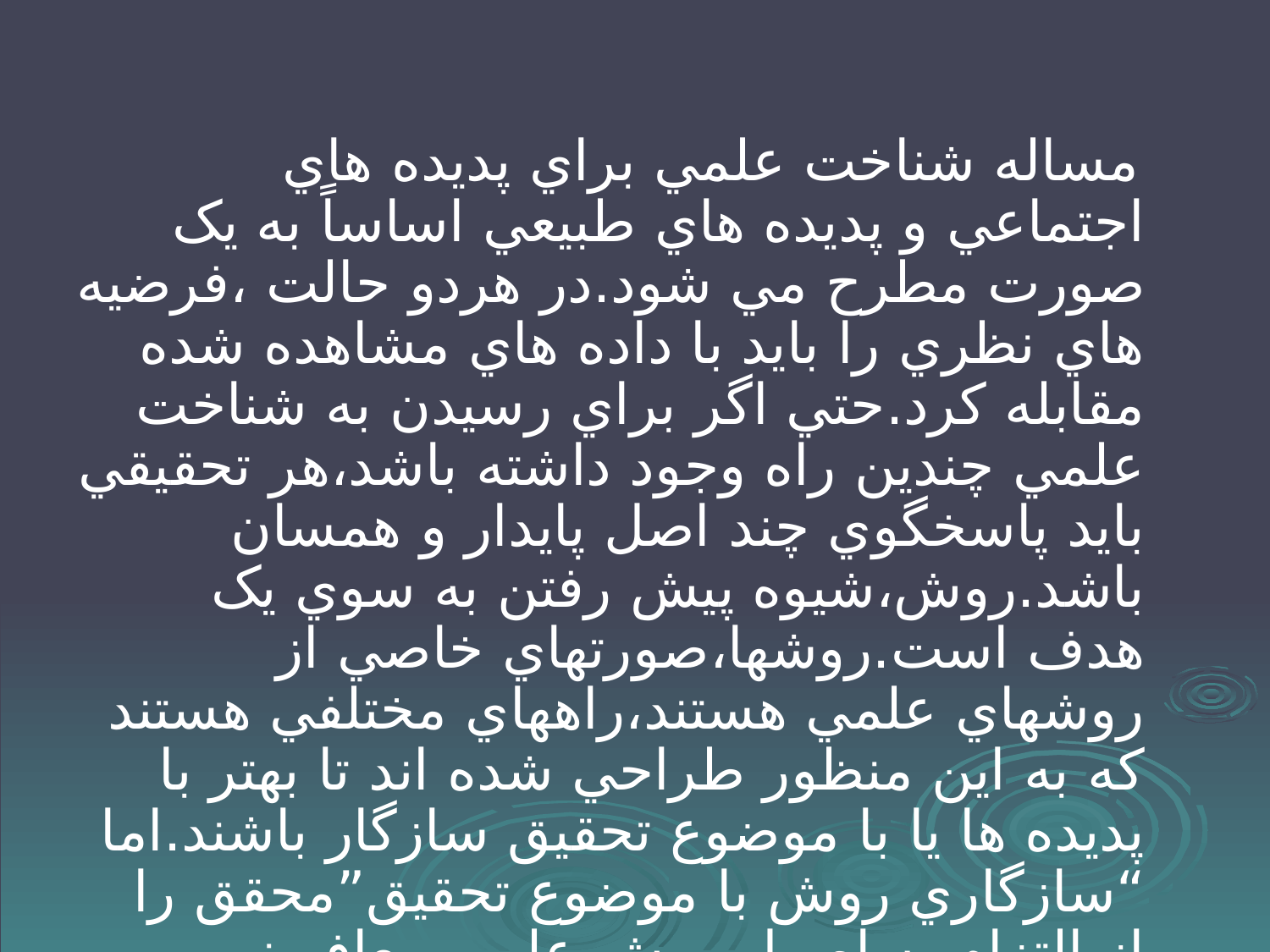

#
   مساله شناخت علمي براي پديده هاي اجتماعي و پديده هاي طبيعي اساساً به يک صورت مطرح مي شود.در هردو حالت ،فرضيه هاي نظري را بايد با داده هاي مشاهده شده مقابله کرد.حتي اگر براي رسيدن به شناخت علمي چندين راه وجود داشته باشد،هر تحقيقي بايد پاسخگوي چند اصل پايدار و همسان باشد.روش،شيوه پيش رفتن به سوي يک هدف است.روشها،صورتهاي خاصي از روشهاي علمي هستند،راههاي مختلفي هستند که به اين منظور طراحي شده اند تا بهتر با پديده ها يا با موضوع تحقيق سازگار باشند.اما “سازگاري روش با موضوع تحقيق”محقق را از التزام به اصول روش علمي معاف نمي کند.
اين اصول اساسي که در هر تحقيقي بايد مراعات شود کدامند؟